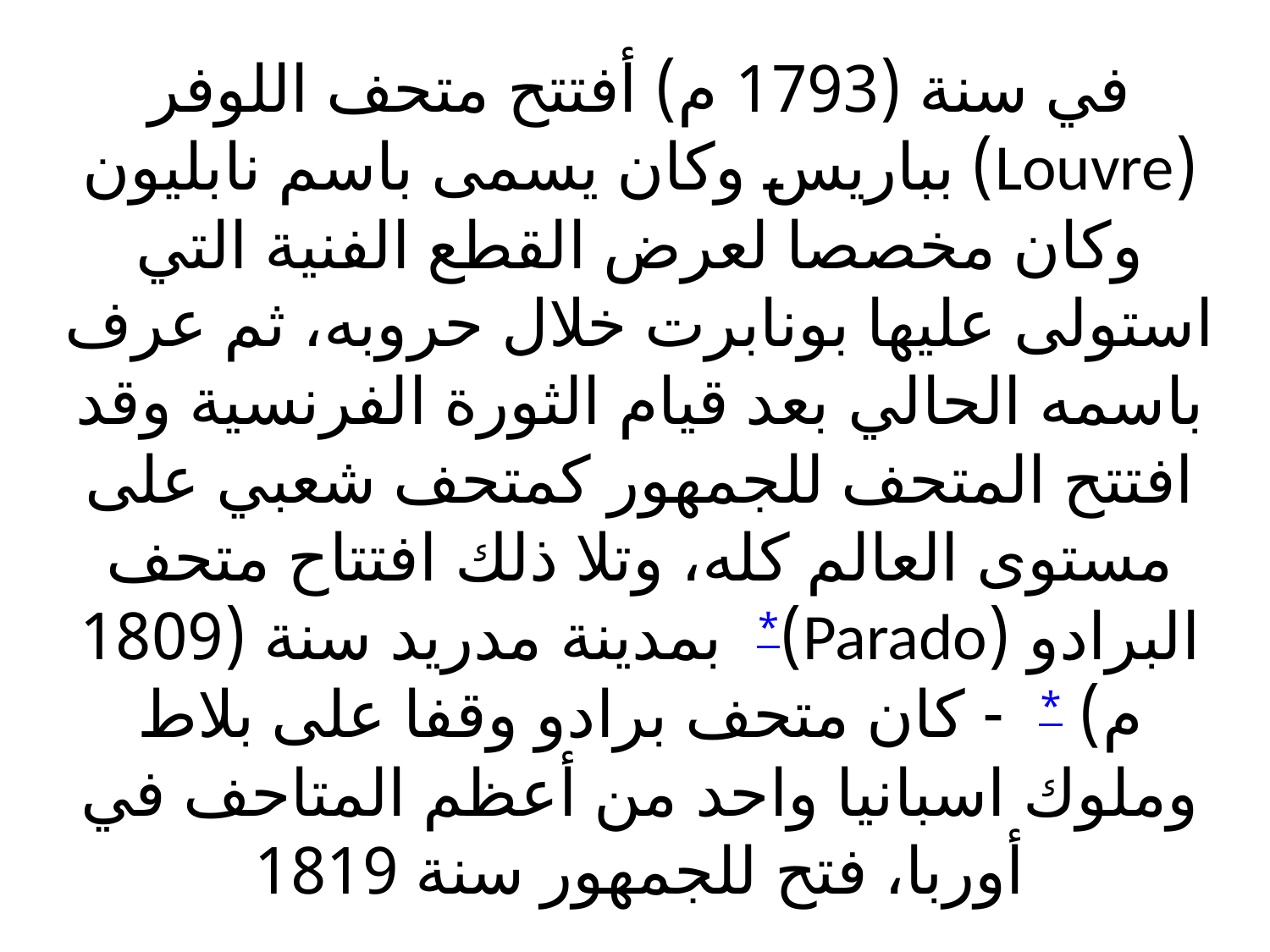

# في سنة (1793 م) أفتتح متحف اللوفر (Louvre) بباريس وكان يسمى باسم نابليون وكان مخصصا لعرض القطع الفنية التي استولى عليها بونابرت خلال حروبه، ثم عرف باسمه الحالي بعد قيام الثورة الفرنسية وقد افتتح المتحف للجمهور كمتحف شعبي على مستوى العالم كله، وتلا ذلك افتتاح متحف البرادو (Parado)*  بمدينة مدريد سنة (1809 م) *  - كان متحف برادو وقفا على بلاط وملوك اسبانيا واحد من أعظم المتاحف في أوربا، فتح للجمهور سنة 1819